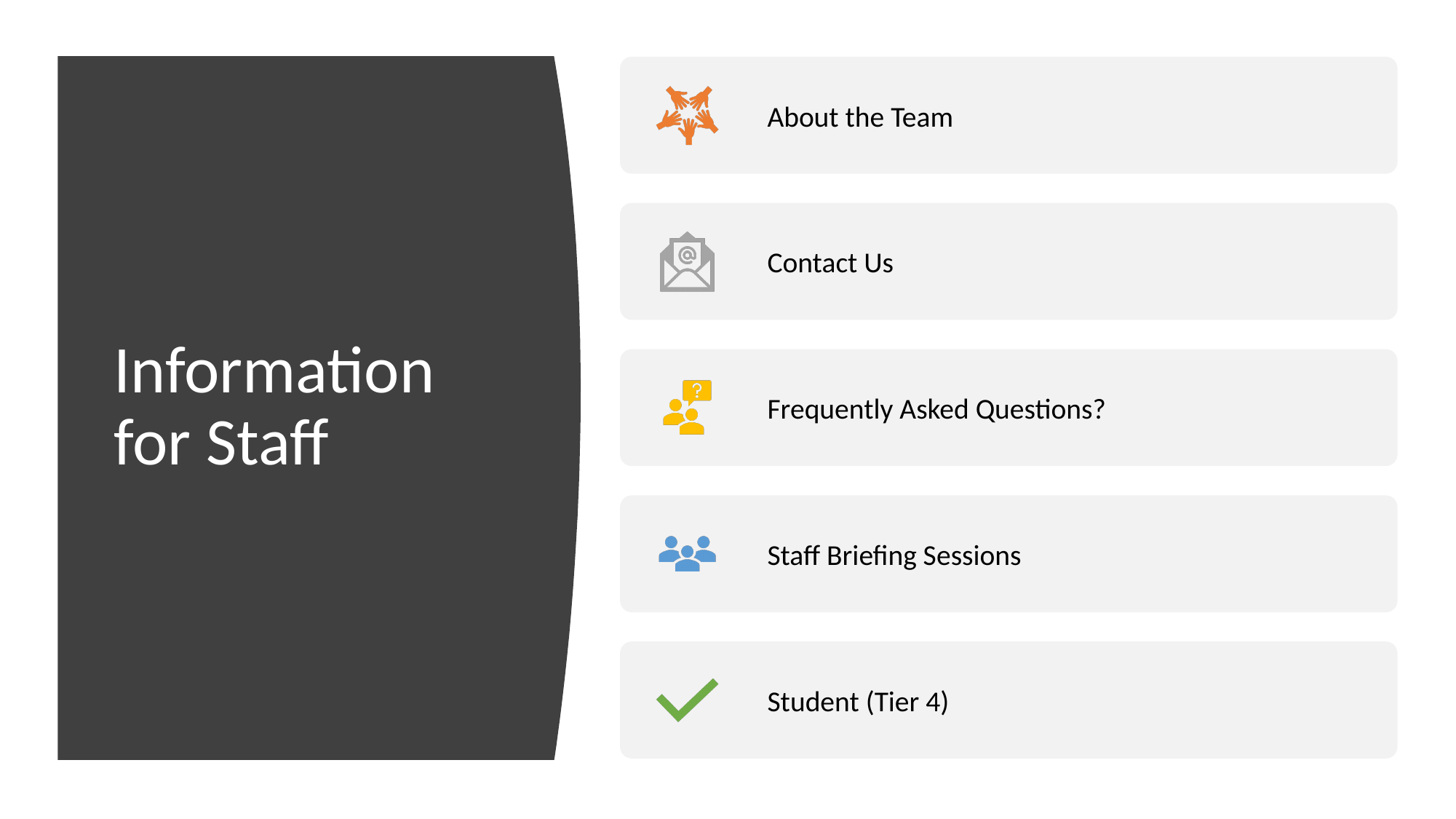

About the Team
Contact Us
Frequently Asked Questions?
Staff Briefing Sessions
Student (Tier 4)

# Information for Staff